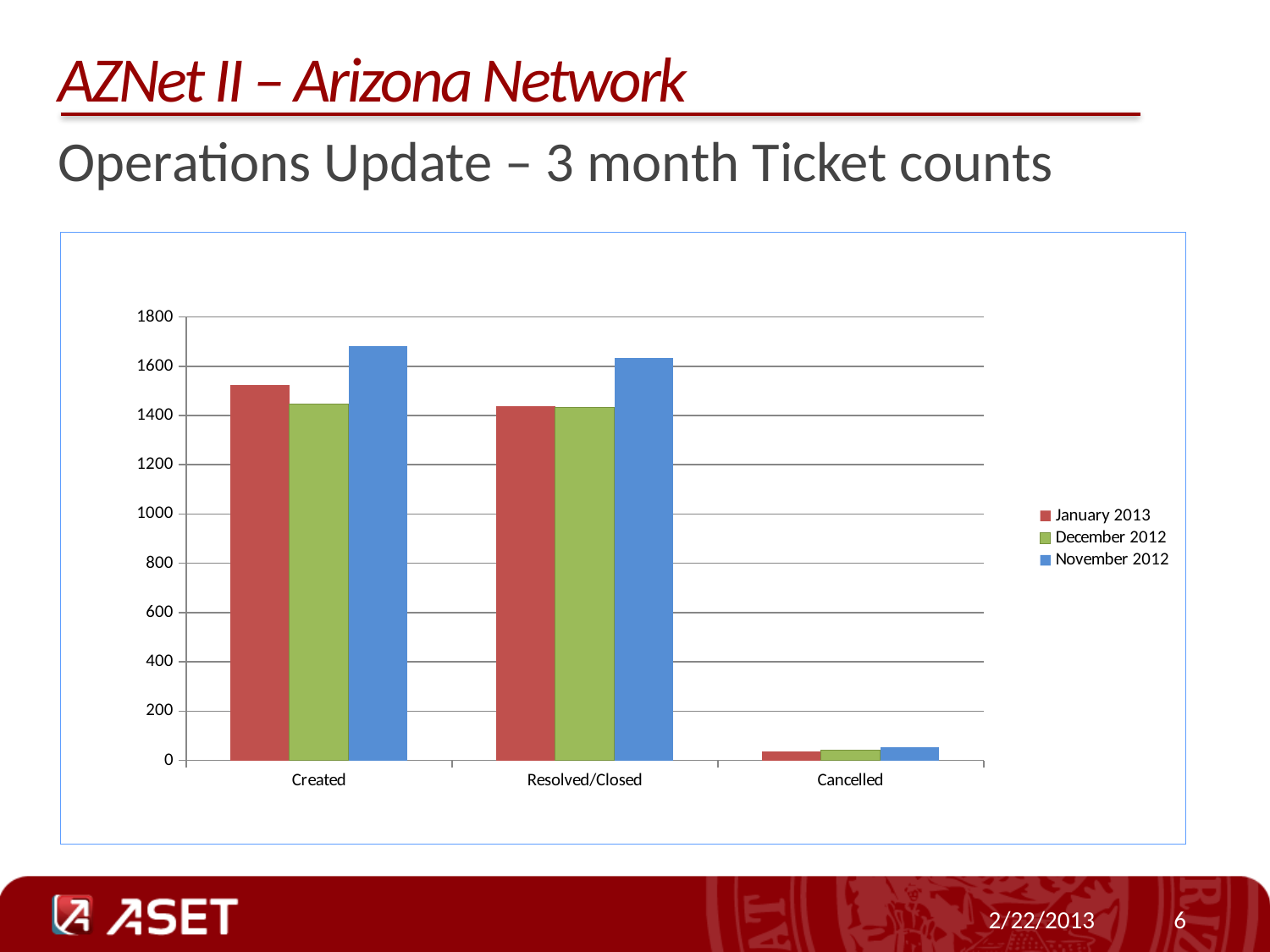

# AZNet II – Arizona Network
Operations Update – 3 month Ticket counts

### Chart

| Category | January 2013 | December 2012 | November 2012 |
|---|---|---|---|
| Created | 1524.0 | 1445.0 | 1680.0 |
| Resolved/Closed | 1437.0 | 1434.0 | 1633.0 |
| Cancelled | 37.0 | 40.0 | 55.0 |